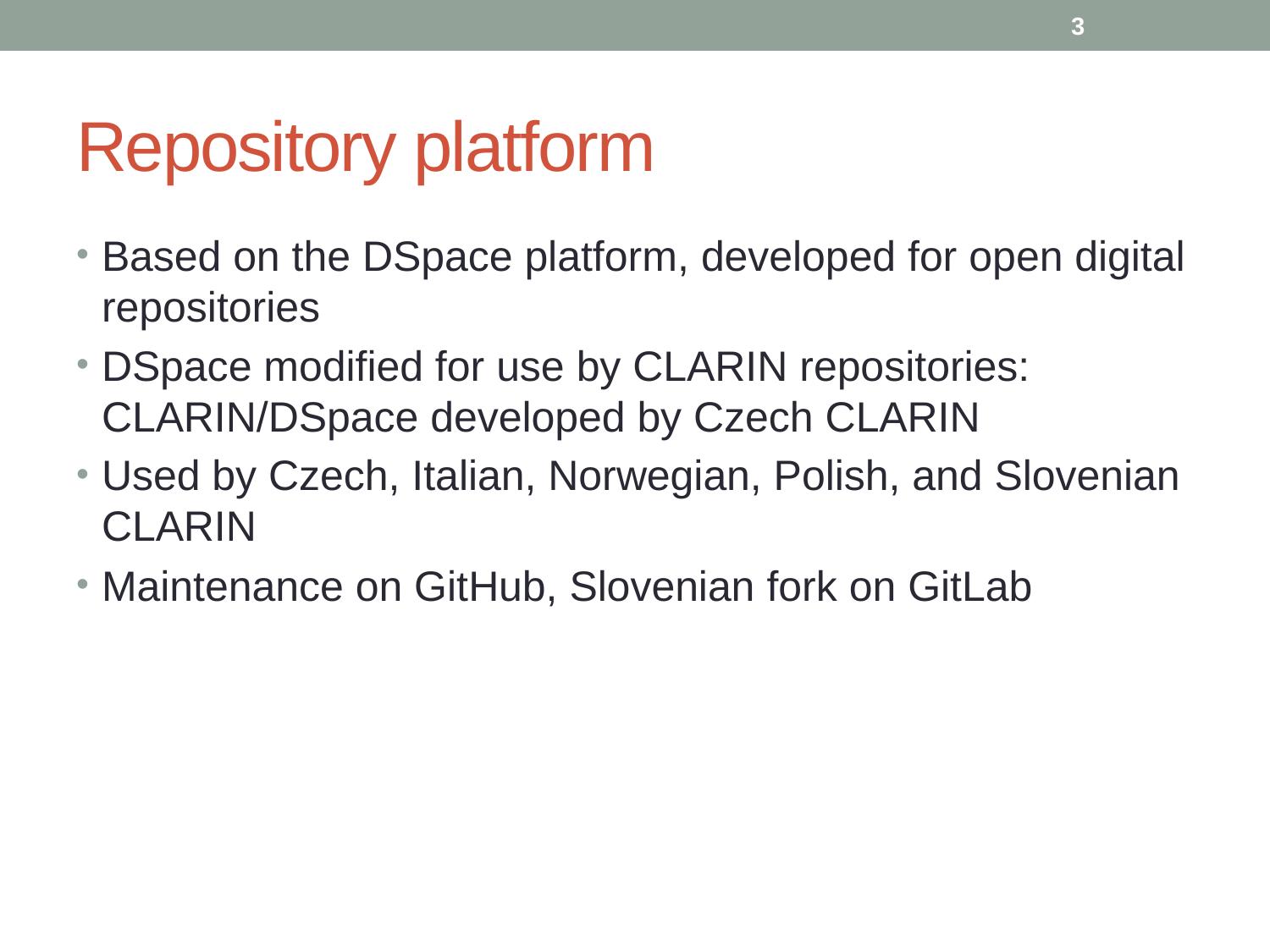

3
# Repository platform
Based on the DSpace platform, developed for open digital repositories
DSpace modified for use by CLARIN repositories:
CLARIN/DSpace developed by Czech CLARIN
Used by Czech, Italian, Norwegian, Polish, and Slovenian CLARIN
Maintenance on GitHub, Slovenian fork on GitLab